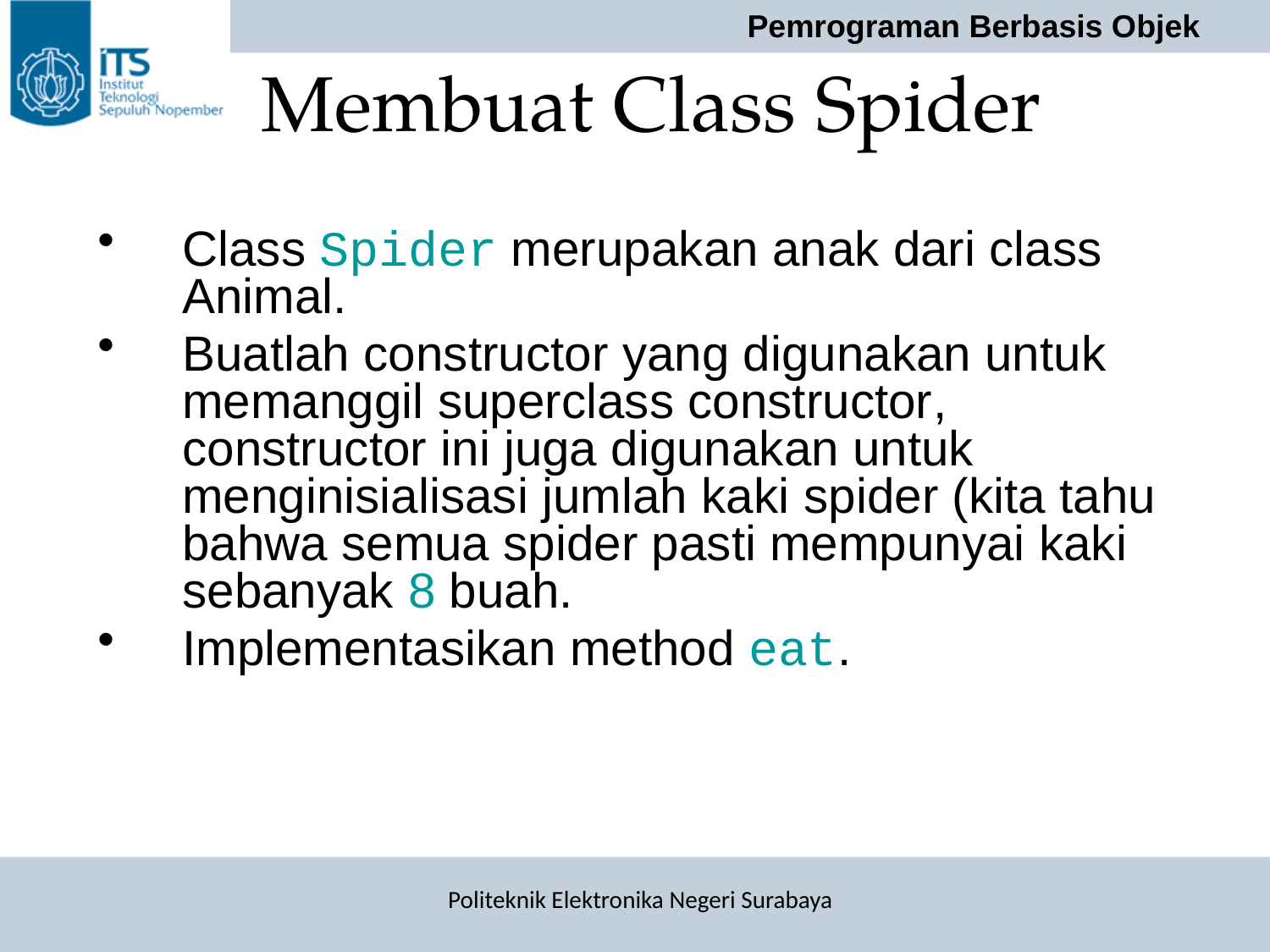

# Membuat Class Spider
Class Spider merupakan anak dari class Animal.
Buatlah constructor yang digunakan untuk memanggil superclass constructor, constructor ini juga digunakan untuk menginisialisasi jumlah kaki spider (kita tahu bahwa semua spider pasti mempunyai kaki sebanyak 8 buah.
Implementasikan method eat.